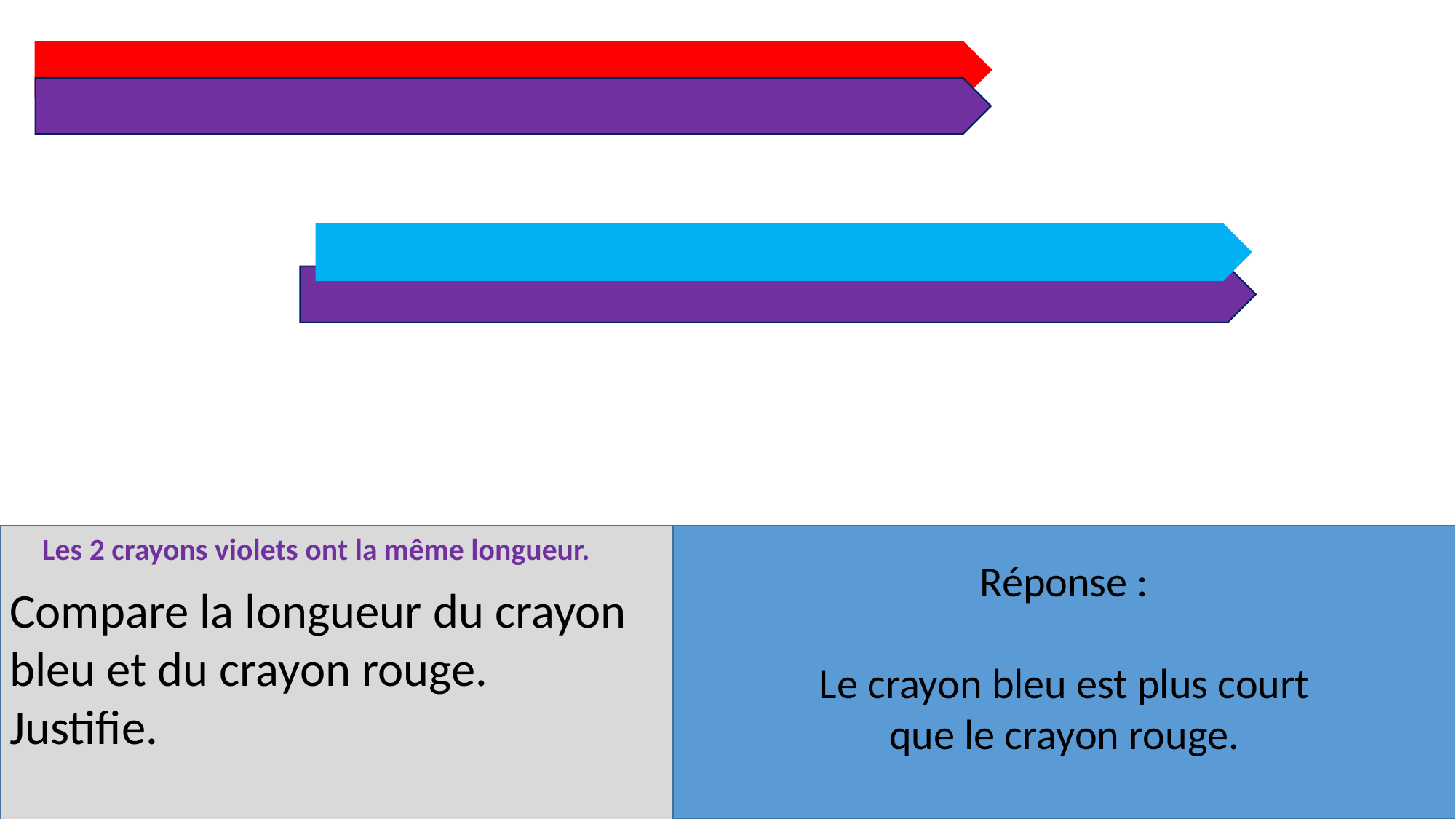

Les 2 crayons violets ont la même longueur.

Réponse :

Le crayon bleu est plus court
que le crayon rouge.

Compare la longueur du crayon bleu et du crayon rouge.
Justifie.